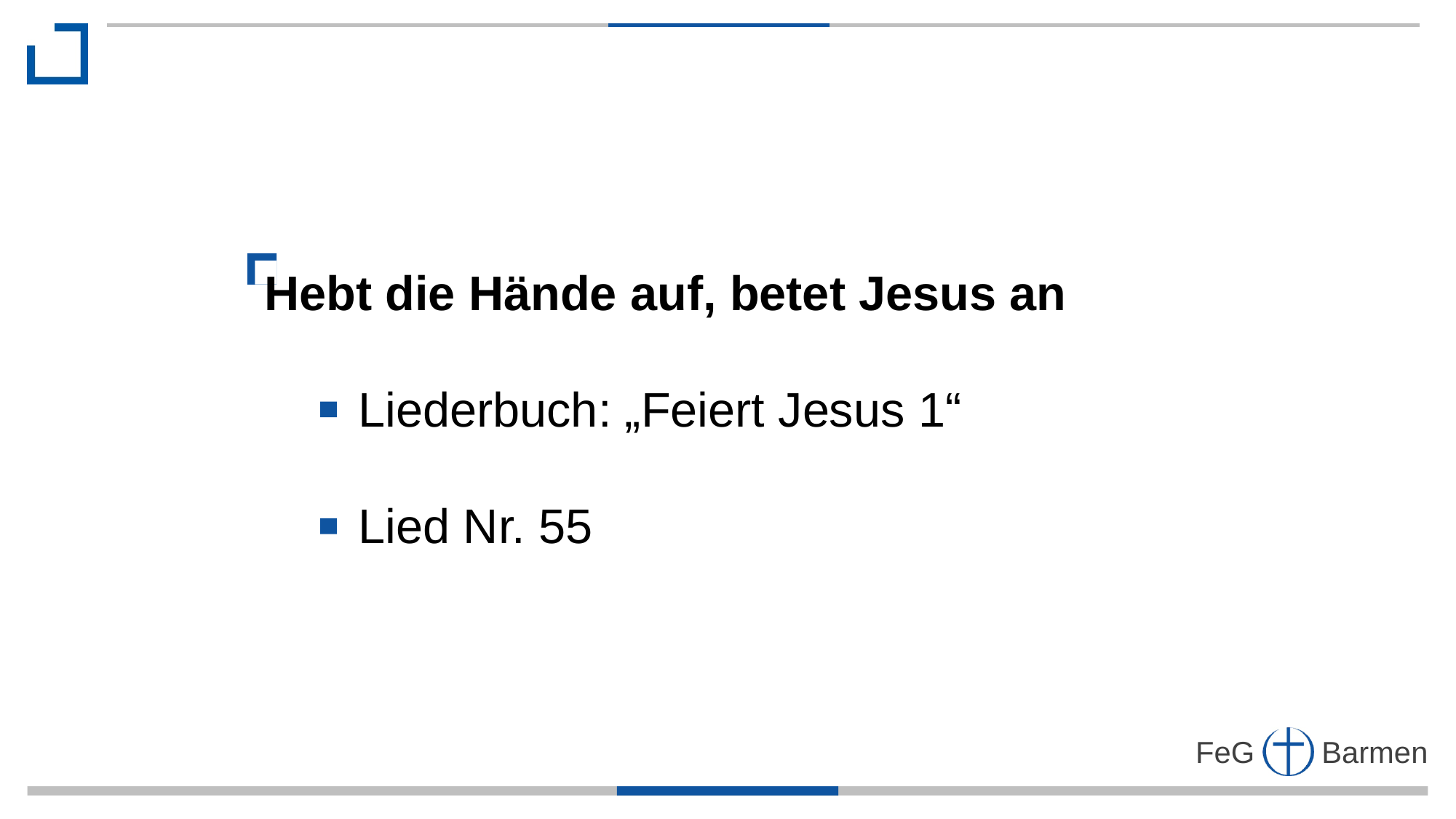

Hebt die Hände auf, betet Jesus an

       Liederbuch: „Feiert Jesus 1“

       Lied Nr. 55